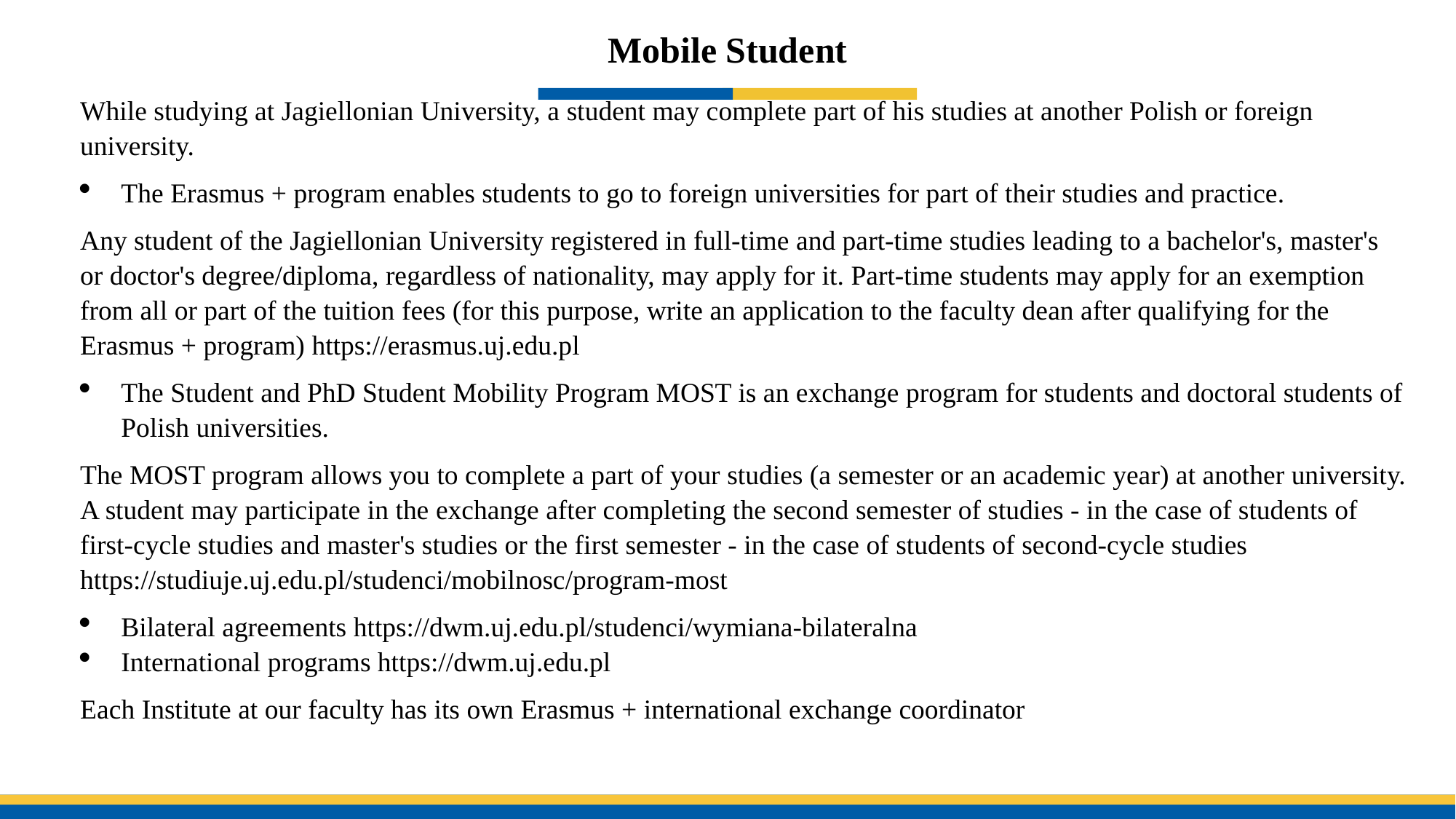

Mobile Student

While studying at Jagiellonian University, a student may complete part of his studies at another Polish or foreign university.
The Erasmus + program enables students to go to foreign universities for part of their studies and practice.
Any student of the Jagiellonian University registered in full-time and part-time studies leading to a bachelor's, master's or doctor's degree/diploma, regardless of nationality, may apply for it. Part-time students may apply for an exemption from all or part of the tuition fees (for this purpose, write an application to the faculty dean after qualifying for the Erasmus + program) https://erasmus.uj.edu.pl
The Student and PhD Student Mobility Program MOST is an exchange program for students and doctoral students of Polish universities.
The MOST program allows you to complete a part of your studies (a semester or an academic year) at another university. A student may participate in the exchange after completing the second semester of studies - in the case of students of first-cycle studies and master's studies or the first semester - in the case of students of second-cycle studies https://studiuje.uj.edu.pl/studenci/mobilnosc/program-most
Bilateral agreements https://dwm.uj.edu.pl/studenci/wymiana-bilateralna
International programs https://dwm.uj.edu.pl
Each Institute at our faculty has its own Erasmus + international exchange coordinator